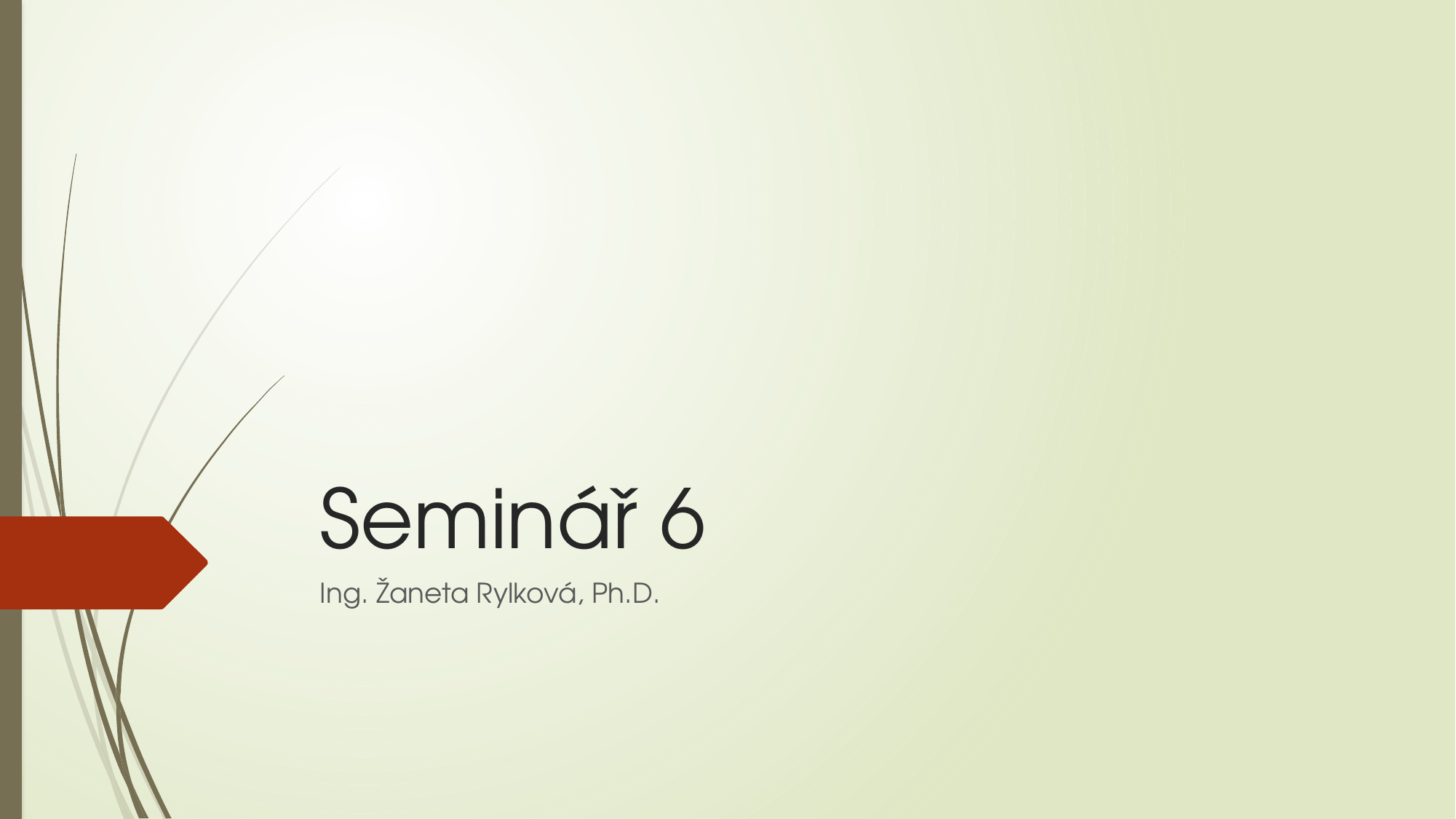

# Seminář 6
Ing. Žaneta Rylková, Ph.D.